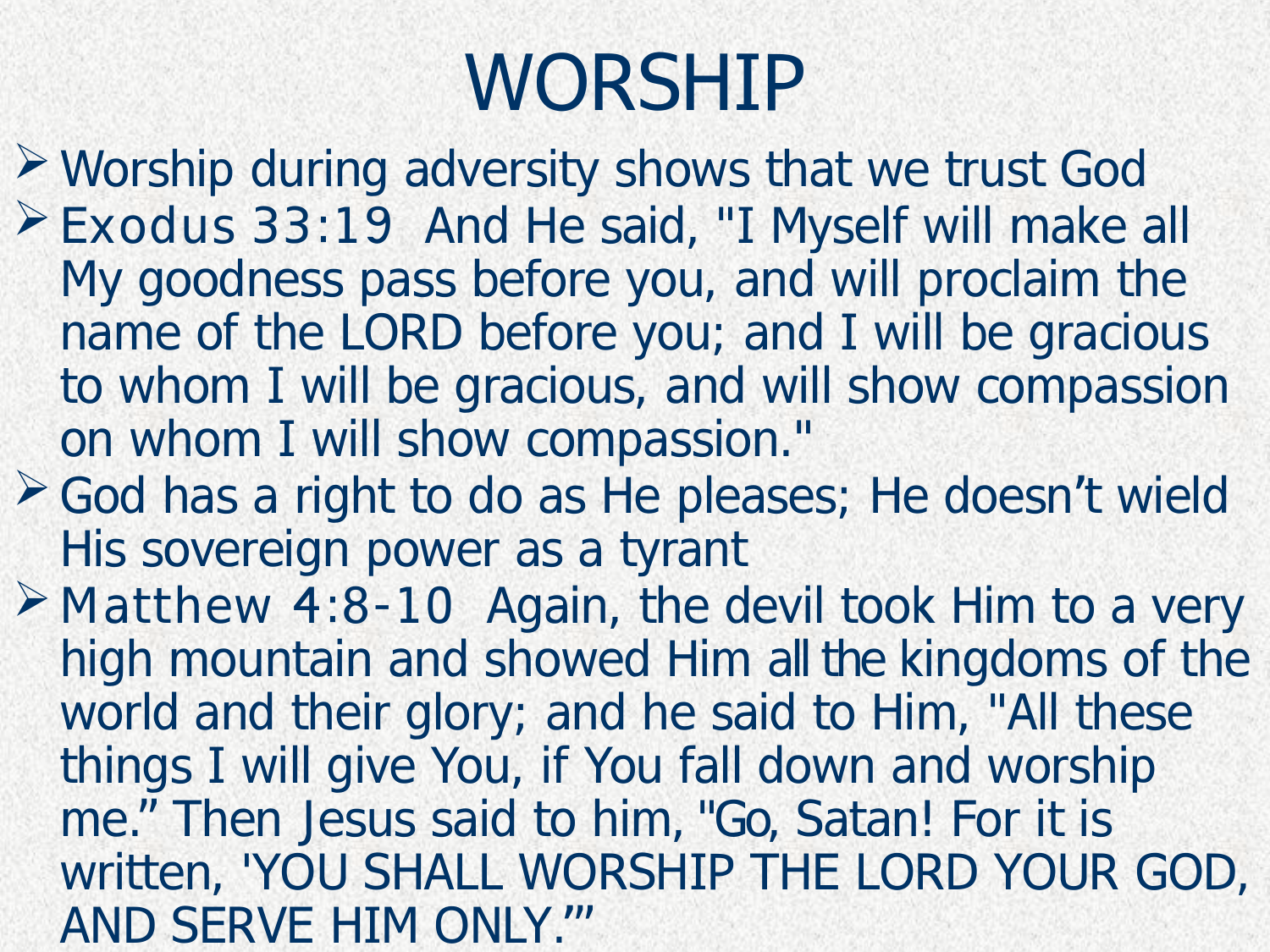

# WORSHIP
Worship during adversity shows that we trust God
Exodus 33:19  And He said, "I Myself will make all My goodness pass before you, and will proclaim the name of the LORD before you; and I will be gracious to whom I will be gracious, and will show compassion on whom I will show compassion."
God has a right to do as He pleases; He doesn’t wield His sovereign power as a tyrant
Matthew 4:8-10  Again, the devil took Him to a very high mountain and showed Him all the kingdoms of the world and their glory; and he said to Him, "All these things I will give You, if You fall down and worship me.” Then Jesus said to him, "Go, Satan! For it is written, 'YOU SHALL WORSHIP THE LORD YOUR GOD, AND SERVE HIM ONLY.’”